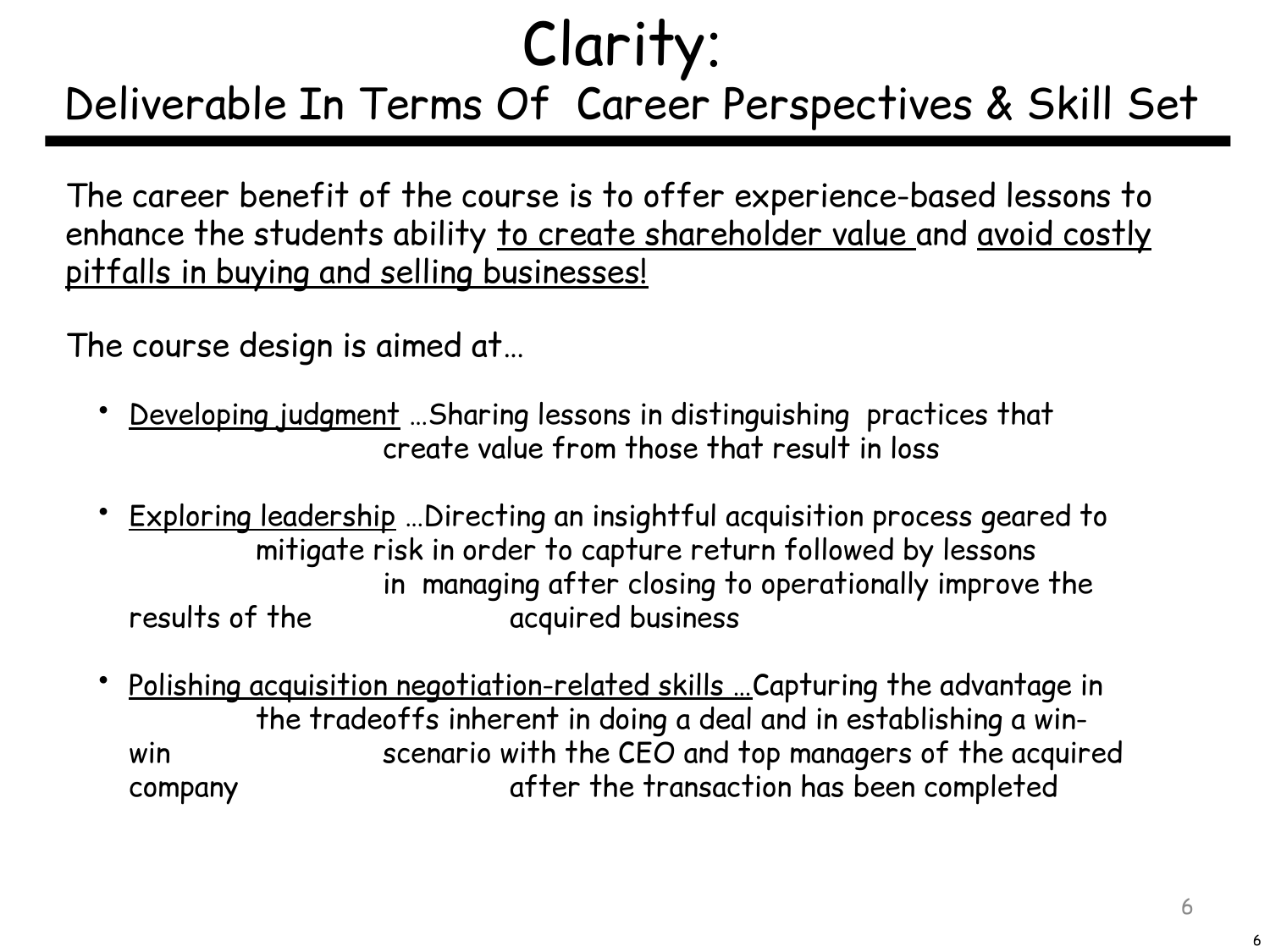

Clarity:
Deliverable In Terms Of  Career Perspectives & Skill Set

The career benefit of the course is to offer experience-based lessons to enhance the students ability to create shareholder value and avoid costly pitfalls in buying and selling businesses!
The course design is aimed at…

Developing judgment …Sharing lessons in distinguishing  practices that 			create value from those that result in loss

Exploring leadership …Directing an insightful acquisition process geared to 		mitigate risk in order to capture return followed by lessons 			in  managing after closing to operationally improve the results of the 		acquired business

Polishing acquisition negotiation-related skills …Capturing the advantage in 		the tradeoffs inherent in doing a deal and in establishing a win-win 			scenario with the CEO and top managers of the acquired company 			after the transaction has been completed

6
6